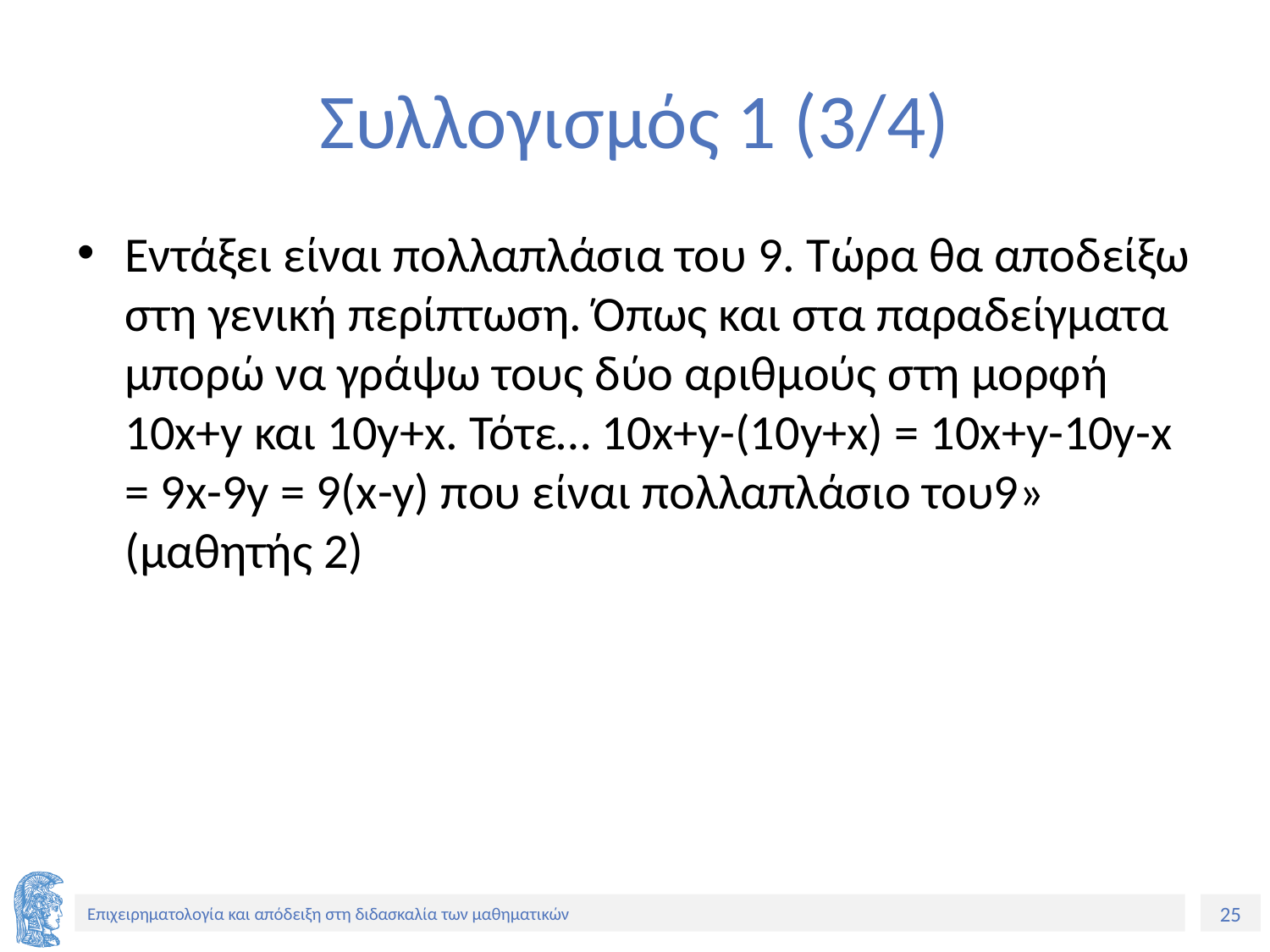

# Συλλογισμός 1 (3/4)
Εντάξει είναι πολλαπλάσια του 9. Τώρα θα αποδείξω στη γενική περίπτωση. Όπως και στα παραδείγματα μπορώ να γράψω τους δύο αριθμούς στη μορφή 10x+y και 10y+x. Τότε… 10x+y-(10y+x) = 10x+y-10y-x = 9x-9y = 9(x-y) που είναι πολλαπλάσιο του9» (μαθητής 2)